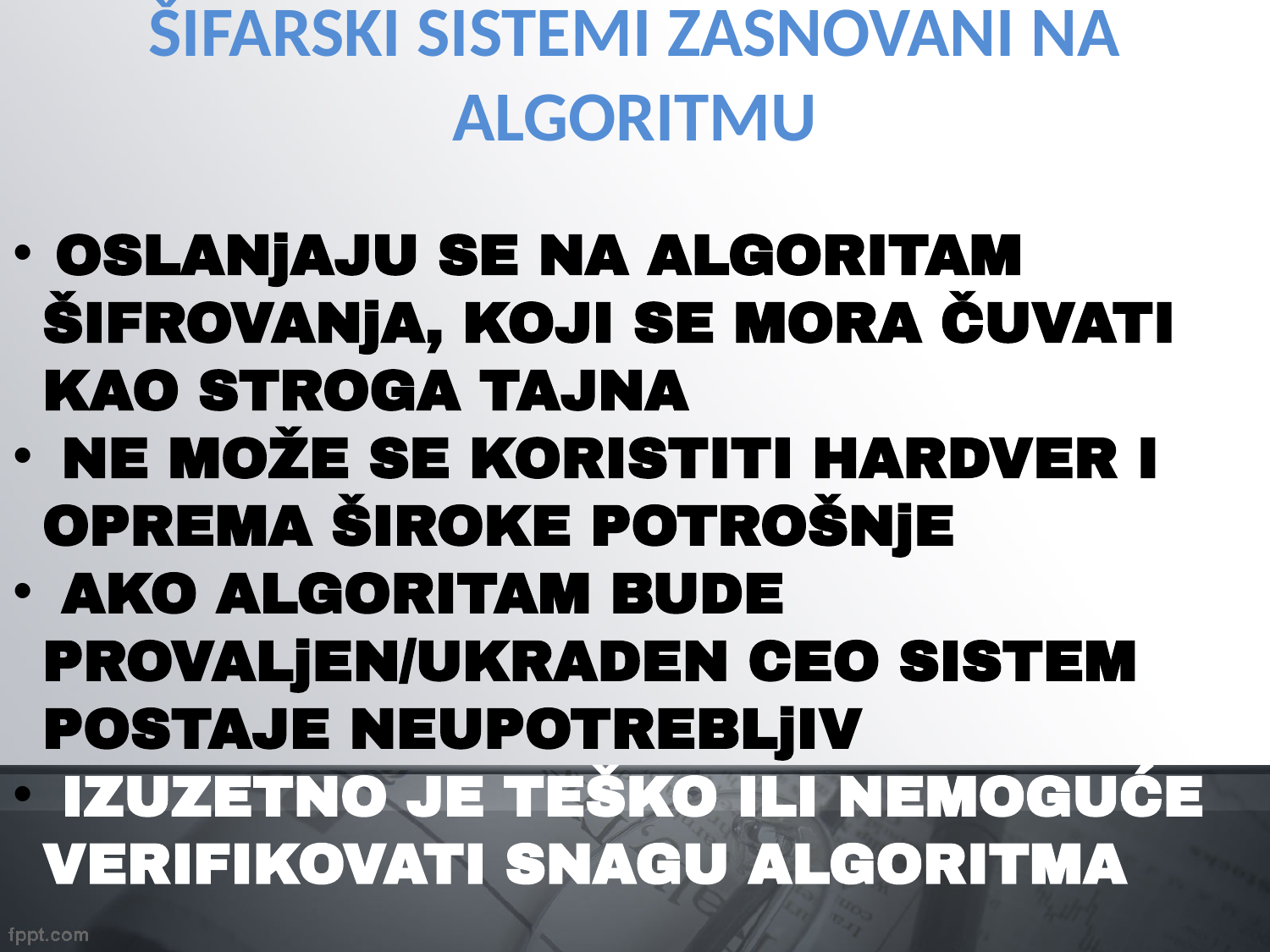

ŠIFARSKI SISTEMI ZASNOVANI NA ALGORITMU
 OSLANjAJU SE NA ALGORITAM ŠIFROVANjA, KOJI SE MORA ČUVATI KAO STROGA TAJNA
 NE MOŽE SE KORISTITI HARDVER I OPREMA ŠIROKE POTROŠNjE
 AKO ALGORITAM BUDE PROVALjEN/UKRADEN CEO SISTEM POSTAJE NEUPOTREBLjIV
 IZUZETNO JE TEŠKO ILI NEMOGUĆE VERIFIKOVATI SNAGU ALGORITMA